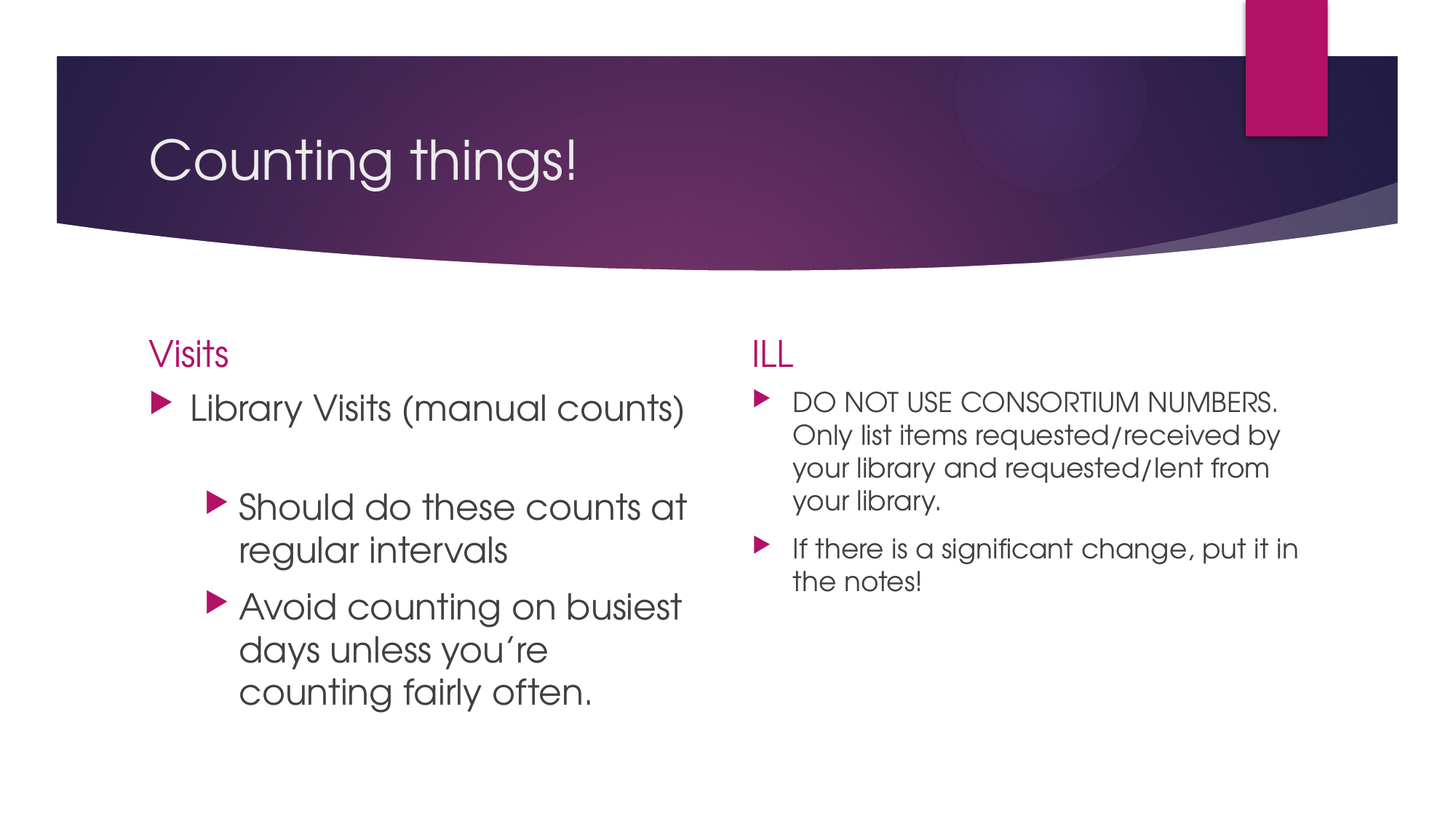

# Counting things!
Visits
ILL
Library Visits (manual counts)
Should do these counts at regular intervals
Avoid counting on busiest days unless you’re counting fairly often.

DO NOT USE CONSORTIUM NUMBERS. Only list items requested/received by your library and requested/lent from your library.
If there is a significant change, put it in the notes!